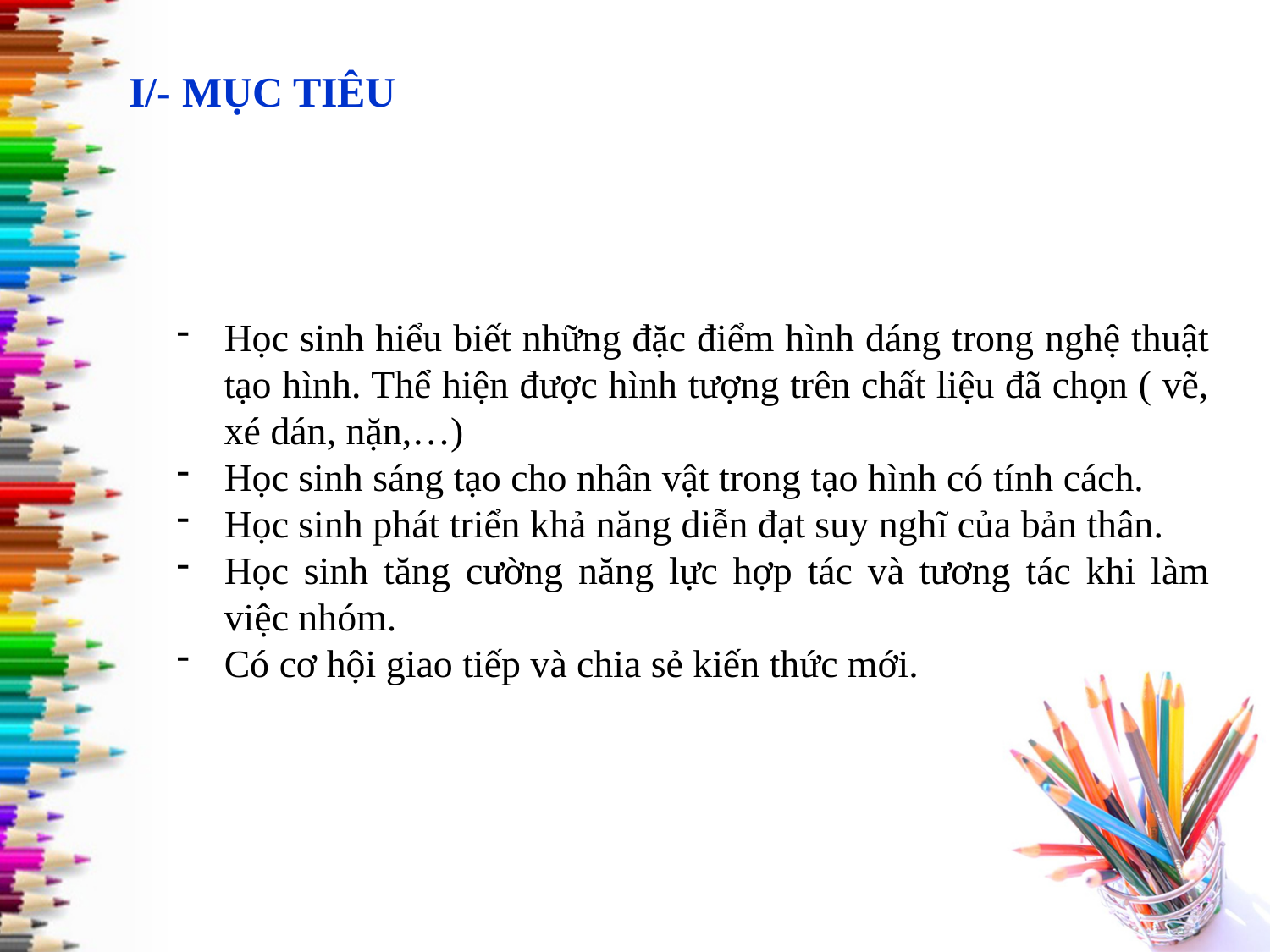

# I/- MỤC TIÊU
Học sinh hiểu biết những đặc điểm hình dáng trong nghệ thuật tạo hình. Thể hiện được hình tượng trên chất liệu đã chọn ( vẽ, xé dán, nặn,…)
Học sinh sáng tạo cho nhân vật trong tạo hình có tính cách.
Học sinh phát triển khả năng diễn đạt suy nghĩ của bản thân.
Học sinh tăng cường năng lực hợp tác và tương tác khi làm việc nhóm.
Có cơ hội giao tiếp và chia sẻ kiến thức mới.